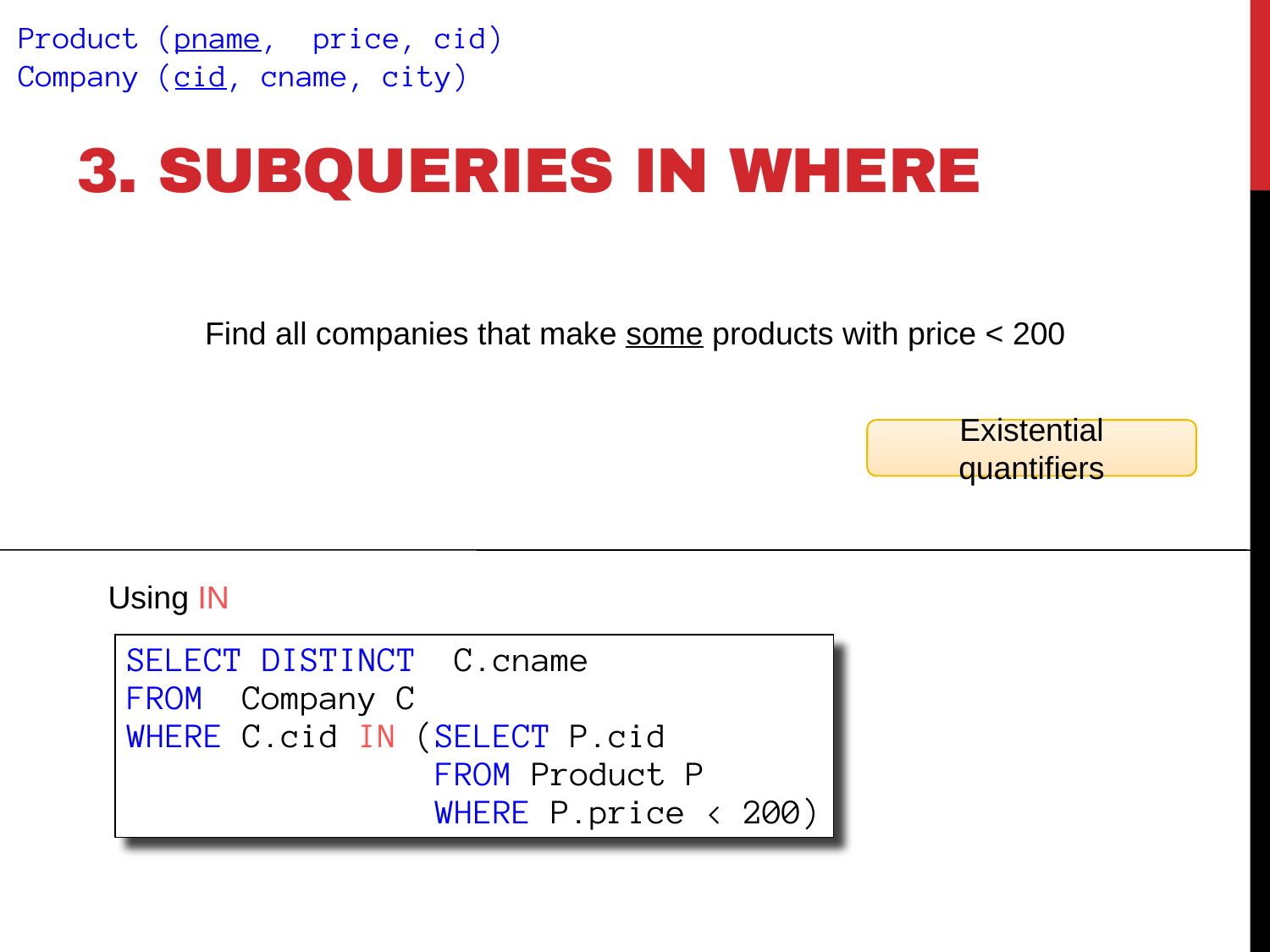

Product (pname,  price, cid)
Company (cid, cname, city)
3. Subqueries in WHERE
Find all companies that make some products with price < 200
Existential quantifiers

Using IN
SELECT DISTINCT  C.cname
FROM  Company C
WHERE C.cid IN (SELECT P.cid
                FROM Product P
                WHERE P.price < 200)